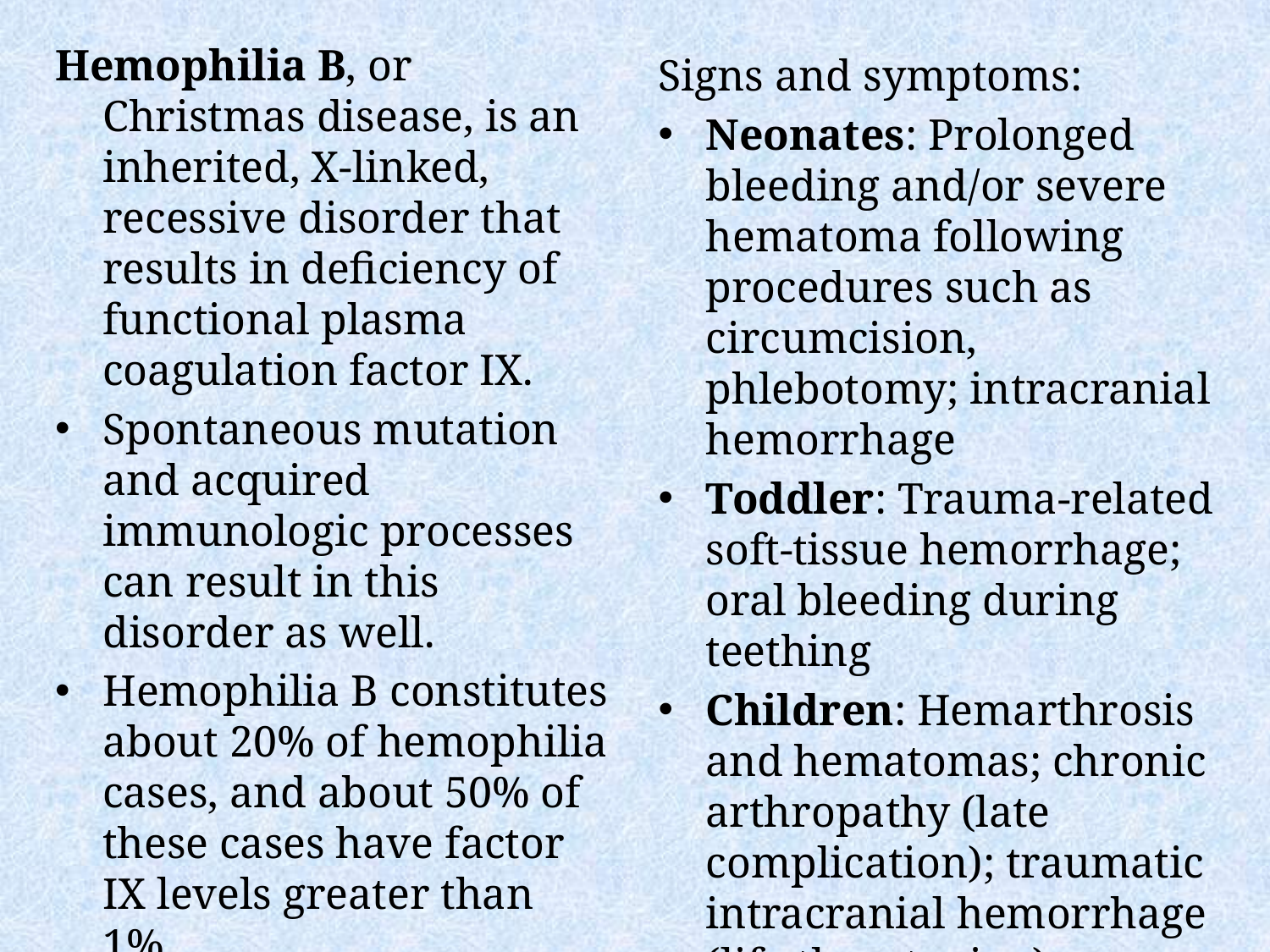

Hemophilia B, or Christmas disease, is an inherited, X-linked, recessive disorder that results in deficiency of functional plasma coagulation factor IX.
Spontaneous mutation and acquired immunologic processes can result in this disorder as well.
Hemophilia B constitutes about 20% of hemophilia cases, and about 50% of these cases have factor IX levels greater than 1%.

Signs and symptoms:
Neonates: Prolonged bleeding and/or severe hematoma following procedures such as circumcision, phlebotomy; intracranial hemorrhage
Toddler: Trauma-related soft-tissue hemorrhage; oral bleeding during teething
Children: Hemarthrosis and hematomas; chronic arthropathy (late complication); traumatic intracranial hemorrhage (life threatening)